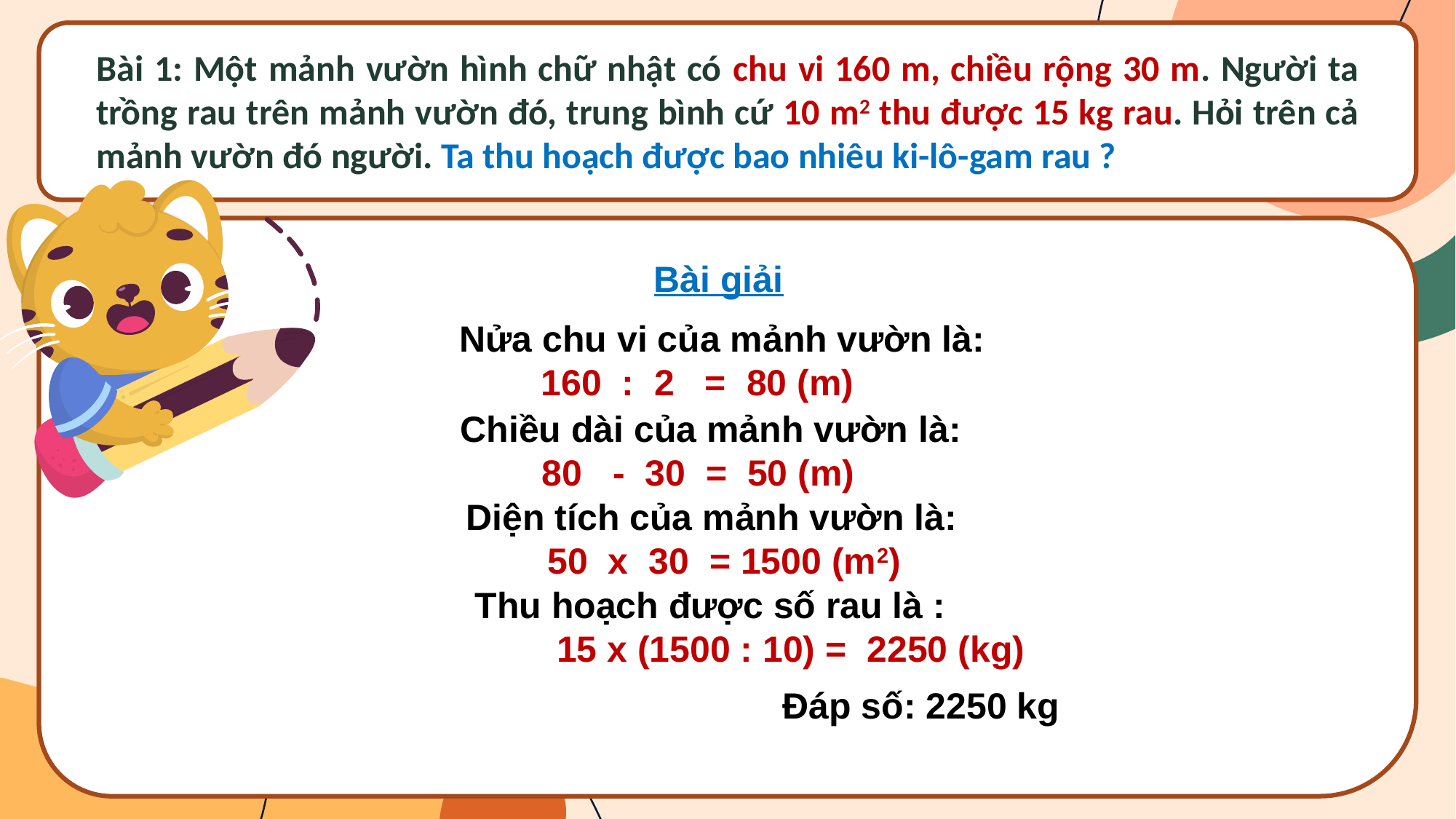

Bài 1: Một mảnh vườn hình chữ nhật có chu vi 160 m, chiều rộng 30 m. Người ta trồng rau trên mảnh vườn đó, trung bình cứ 10 m2 thu được 15 kg rau. Hỏi trên cả mảnh vườn đó người. Ta thu hoạch được bao nhiêu ki-lô-gam rau ?

Bài giải
Nửa chu vi của mảnh vườn là:
        160  :  2   =  80 (m)
Chiều dài của mảnh vườn là:
        80   -  30  =  50 (m)
Diện tích của mảnh vườn là:
        50  x  30  = 1500 (m2)
Thu hoạch được số rau là :
        15 x (1500 : 10) =  2250 (kg)
Đáp số: 2250 kg